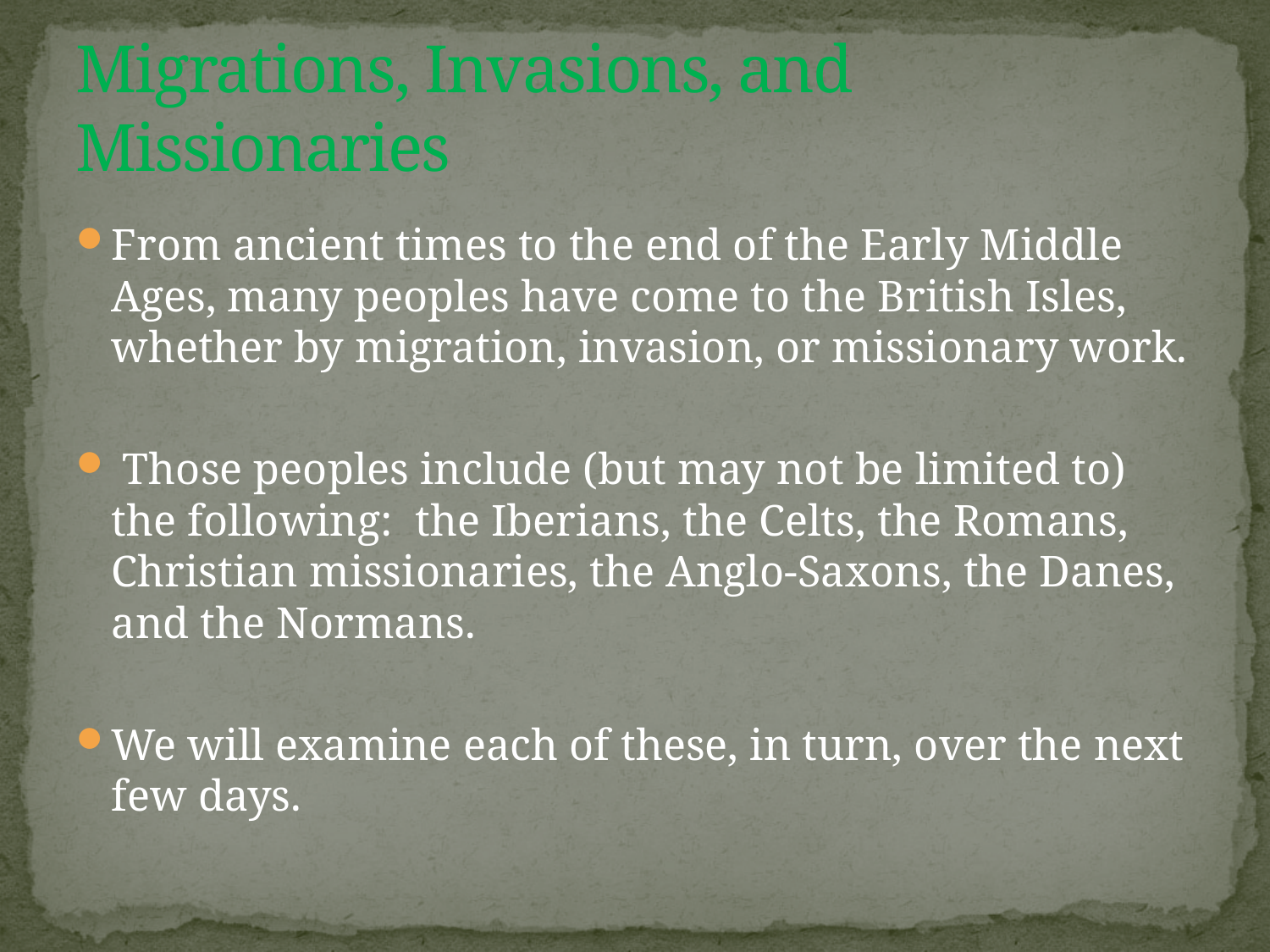

# Migrations, Invasions, and Missionaries
From ancient times to the end of the Early Middle Ages, many peoples have come to the British Isles, whether by migration, invasion, or missionary work.

 Those peoples include (but may not be limited to) the following:  the Iberians, the Celts, the Romans, Christian missionaries, the Anglo-Saxons, the Danes, and the Normans.

We will examine each of these, in turn, over the next few days.